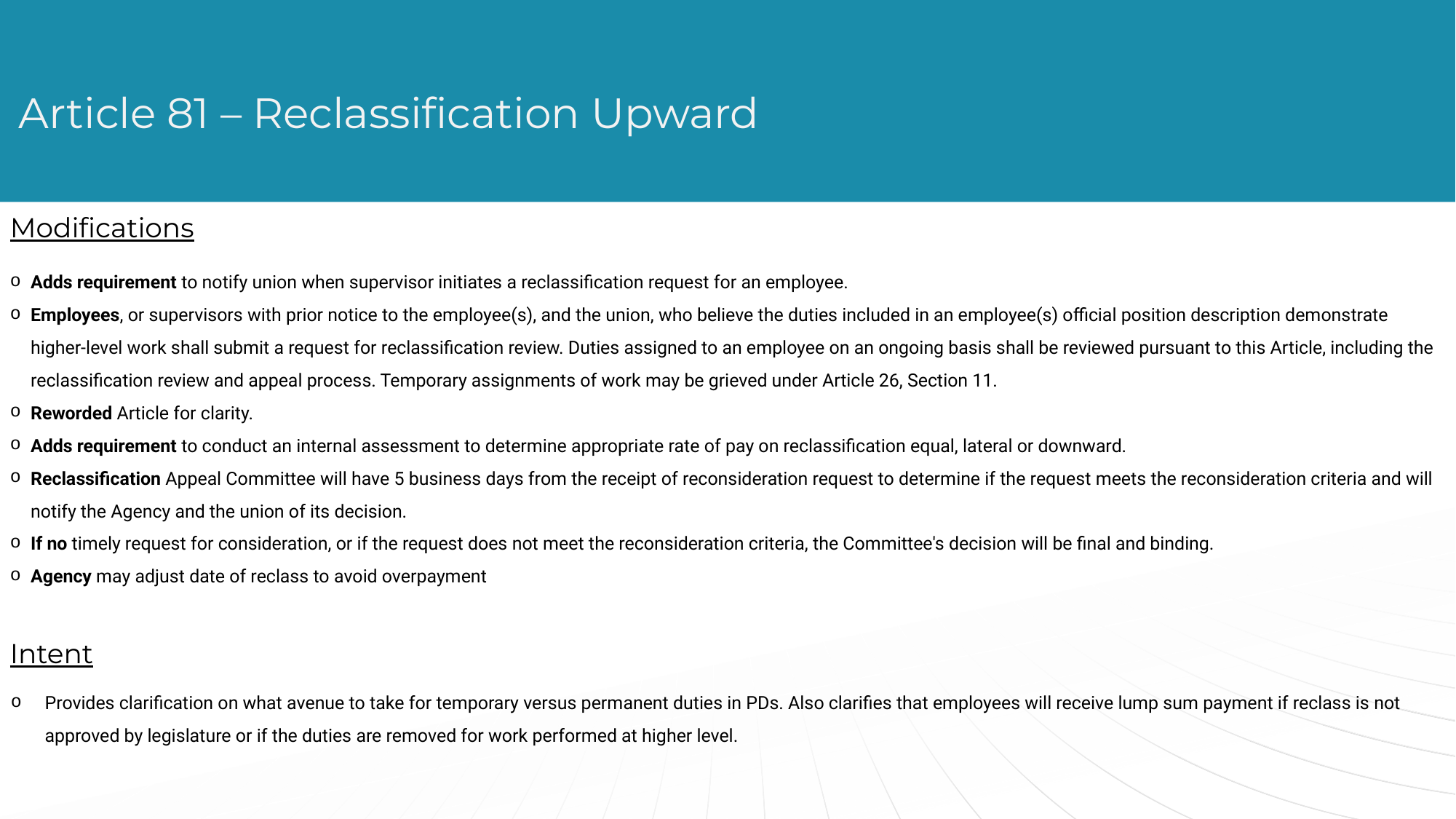

# Article 81 – Reclassification Upward
Modifications
Adds requirement to notify union when supervisor initiates a reclassification request for an employee.
Employees, or supervisors with prior notice to the employee(s), and the union, who believe the duties included in an employee(s) official position description demonstrate higher-level work shall submit a request for reclassification review. Duties assigned to an employee on an ongoing basis shall be reviewed pursuant to this Article, including the reclassification review and appeal process. Temporary assignments of work may be grieved under Article 26, Section 11.
Reworded Article for clarity.
Adds requirement to conduct an internal assessment to determine appropriate rate of pay on reclassification equal, lateral or downward.
Reclassification Appeal Committee will have 5 business days from the receipt of reconsideration request to determine if the request meets the reconsideration criteria and will notify the Agency and the union of its decision.
If no timely request for consideration, or if the request does not meet the reconsideration criteria, the Committee's decision will be final and binding.
Agency may adjust date of reclass to avoid overpayment
Intent
Provides clarification on what avenue to take for temporary versus permanent duties in PDs. Also clarifies that employees will receive lump sum payment if reclass is not approved by legislature or if the duties are removed for work performed at higher level.